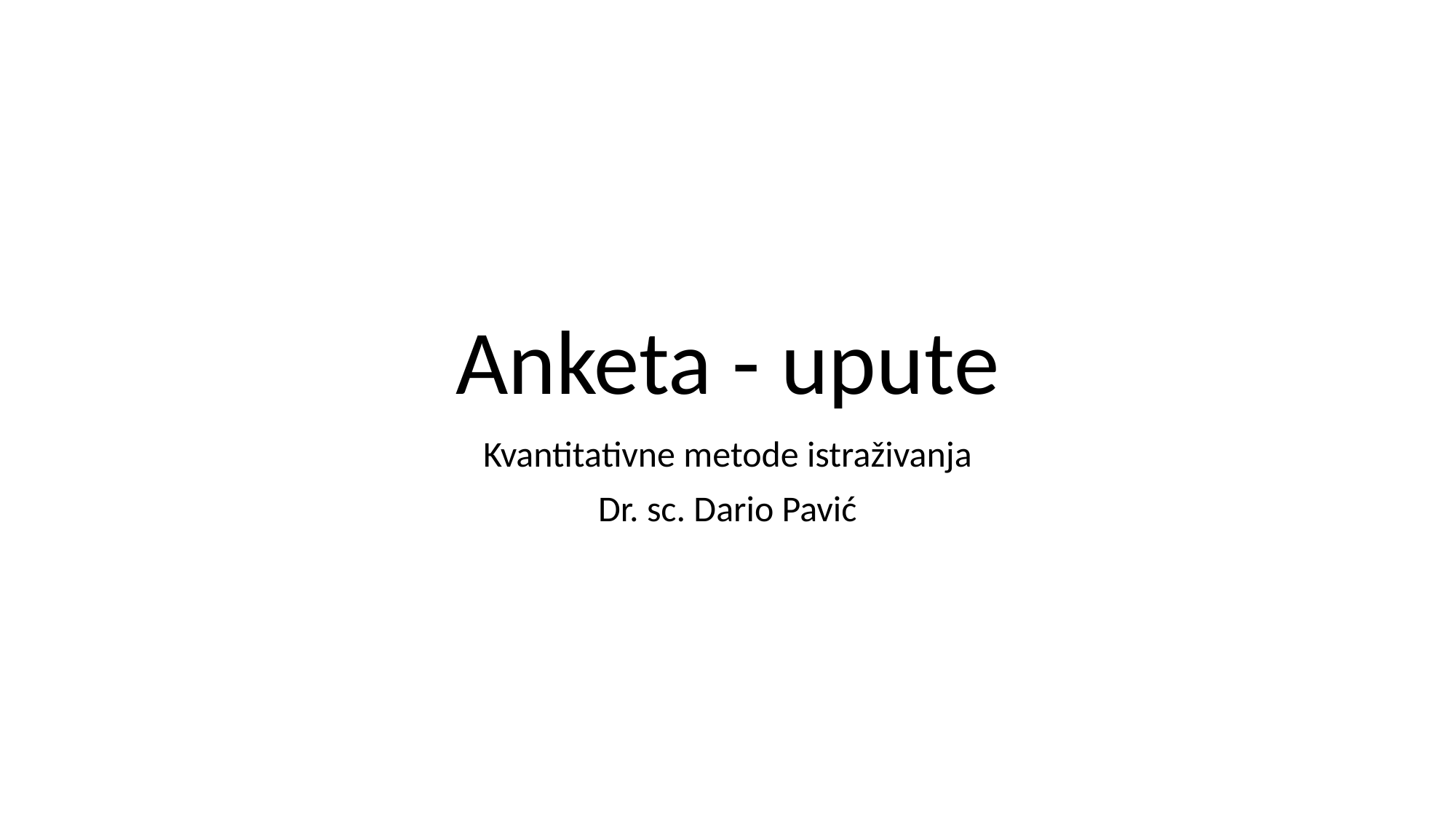

# Anketa - upute
Kvantitativne metode istraživanja
Dr. sc. Dario Pavić